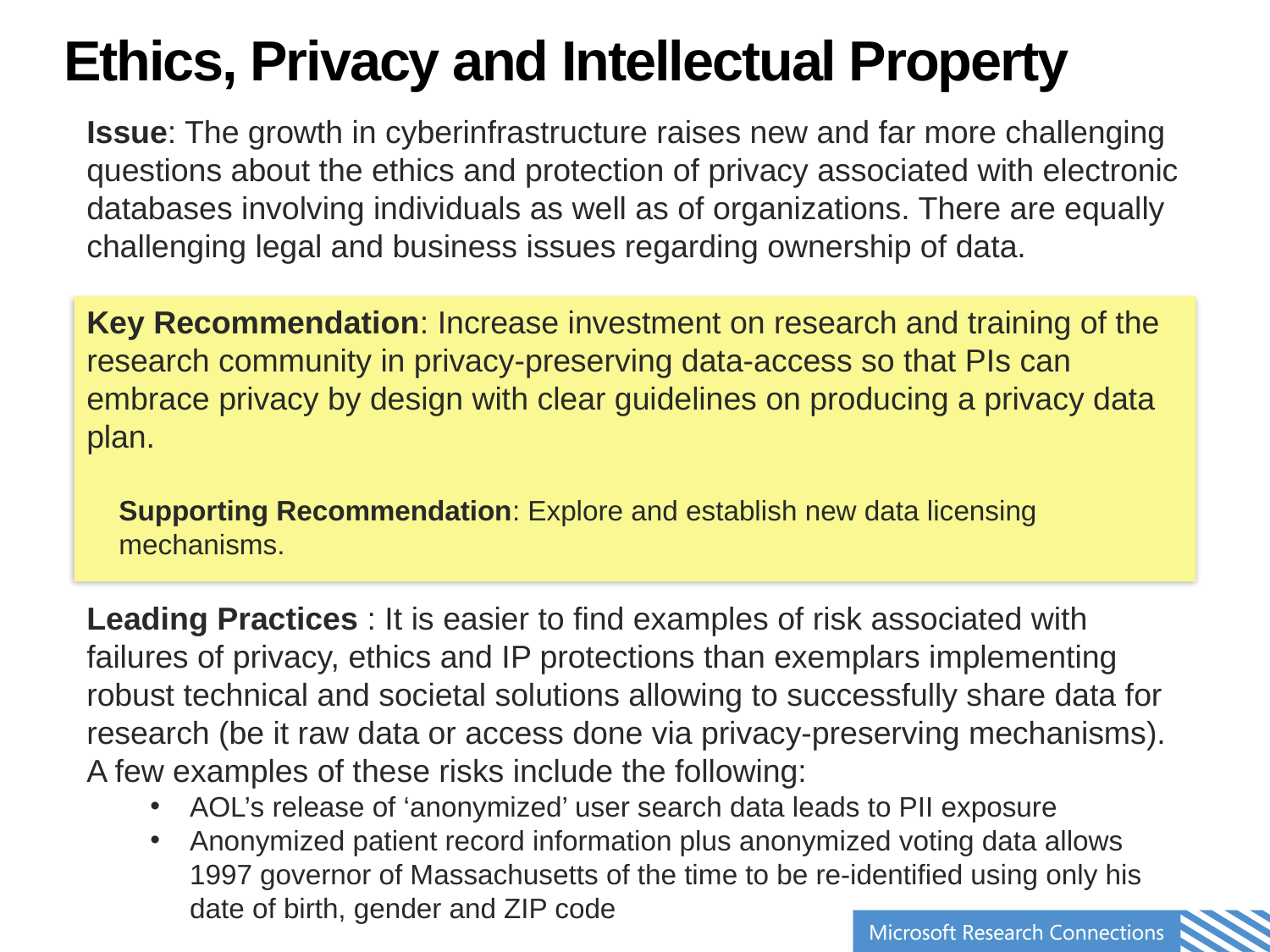

# Ethics, Privacy and Intellectual Property
Issue: The growth in cyberinfrastructure raises new and far more challenging questions about the ethics and protection of privacy associated with electronic databases involving individuals as well as of organizations. There are equally challenging legal and business issues regarding ownership of data.

Key Recommendation: Increase investment on research and training of the research community in privacy-preserving data-access so that PIs can embrace privacy by design with clear guidelines on producing a privacy data plan.

Supporting Recommendation: Explore and establish new data licensing mechanisms.

Leading Practices : It is easier to find examples of risk associated with failures of privacy, ethics and IP protections than exemplars implementing robust technical and societal solutions allowing to successfully share data for research (be it raw data or access done via privacy-preserving mechanisms). A few examples of these risks include the following:
AOL’s release of ‘anonymized’ user search data leads to PII exposure
Anonymized patient record information plus anonymized voting data allows 1997 governor of Massachusetts of the time to be re-identified using only his date of birth, gender and ZIP code